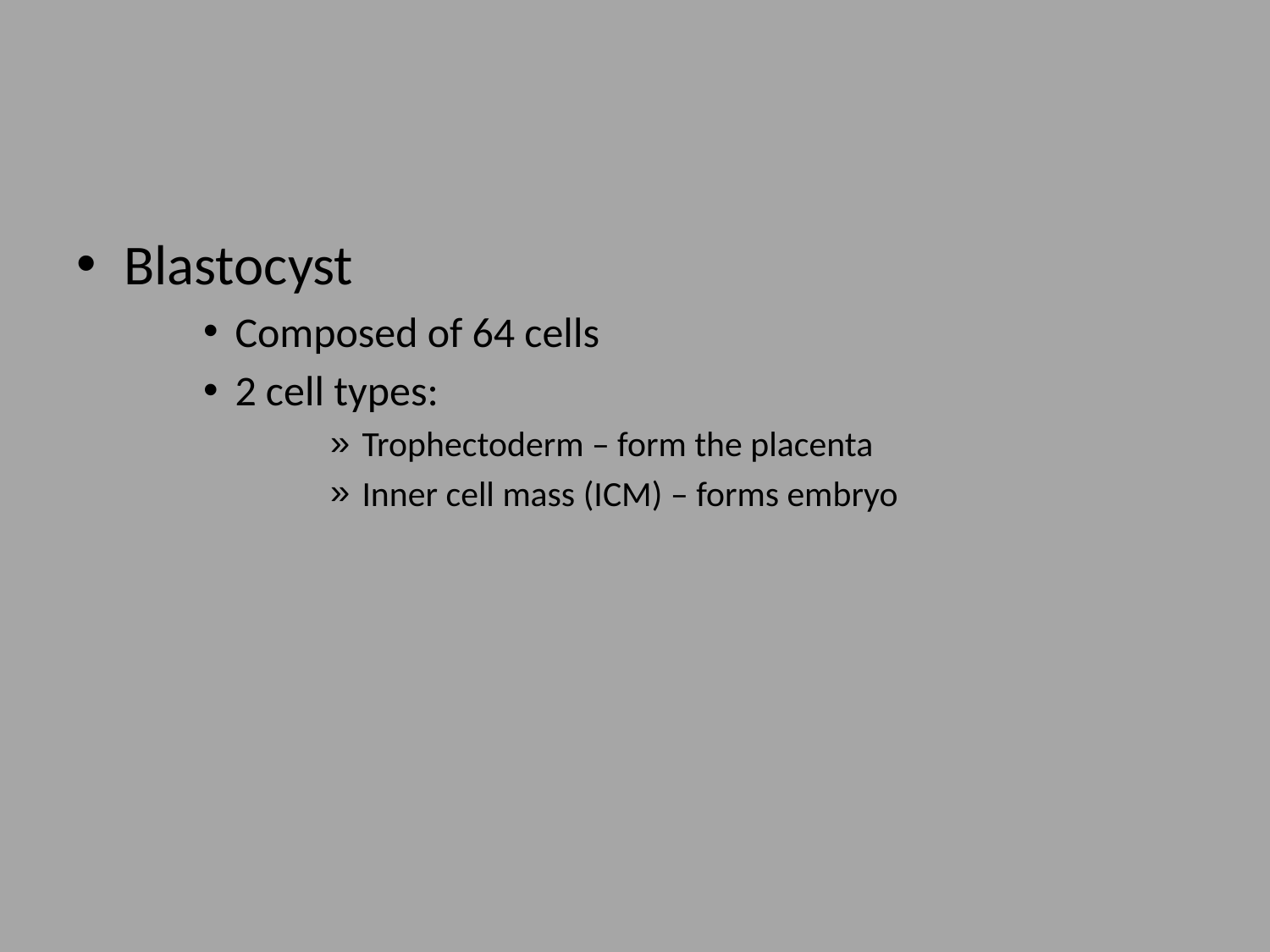

#
Blastocyst
Composed of 64 cells
2 cell types:
Trophectoderm – form the placenta
Inner cell mass (ICM) – forms embryo